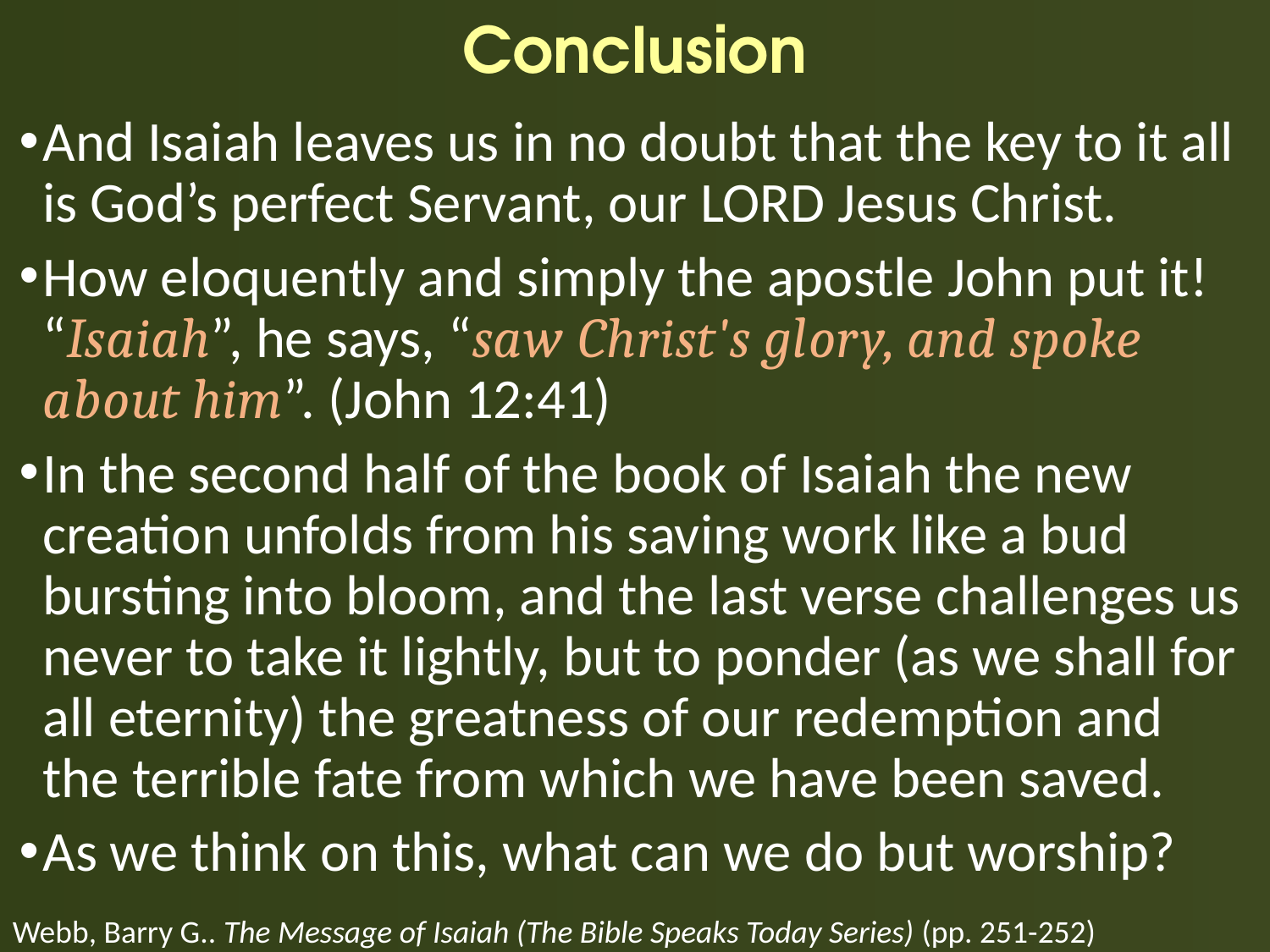

# Conclusion
And Isaiah leaves us in no doubt that the key to it all is God’s perfect Servant, our LORD Jesus Christ.
How eloquently and simply the apostle John put it! “Isaiah”, he says, “saw Christ's glory, and spoke about him”. (John 12:41)
In the second half of the book of Isaiah the new creation unfolds from his saving work like a bud bursting into bloom, and the last verse challenges us never to take it lightly, but to ponder (as we shall for all eternity) the greatness of our redemption and the terrible fate from which we have been saved.
As we think on this, what can we do but worship?
Webb, Barry G.. The Message of Isaiah (The Bible Speaks Today Series) (pp. 251-252)